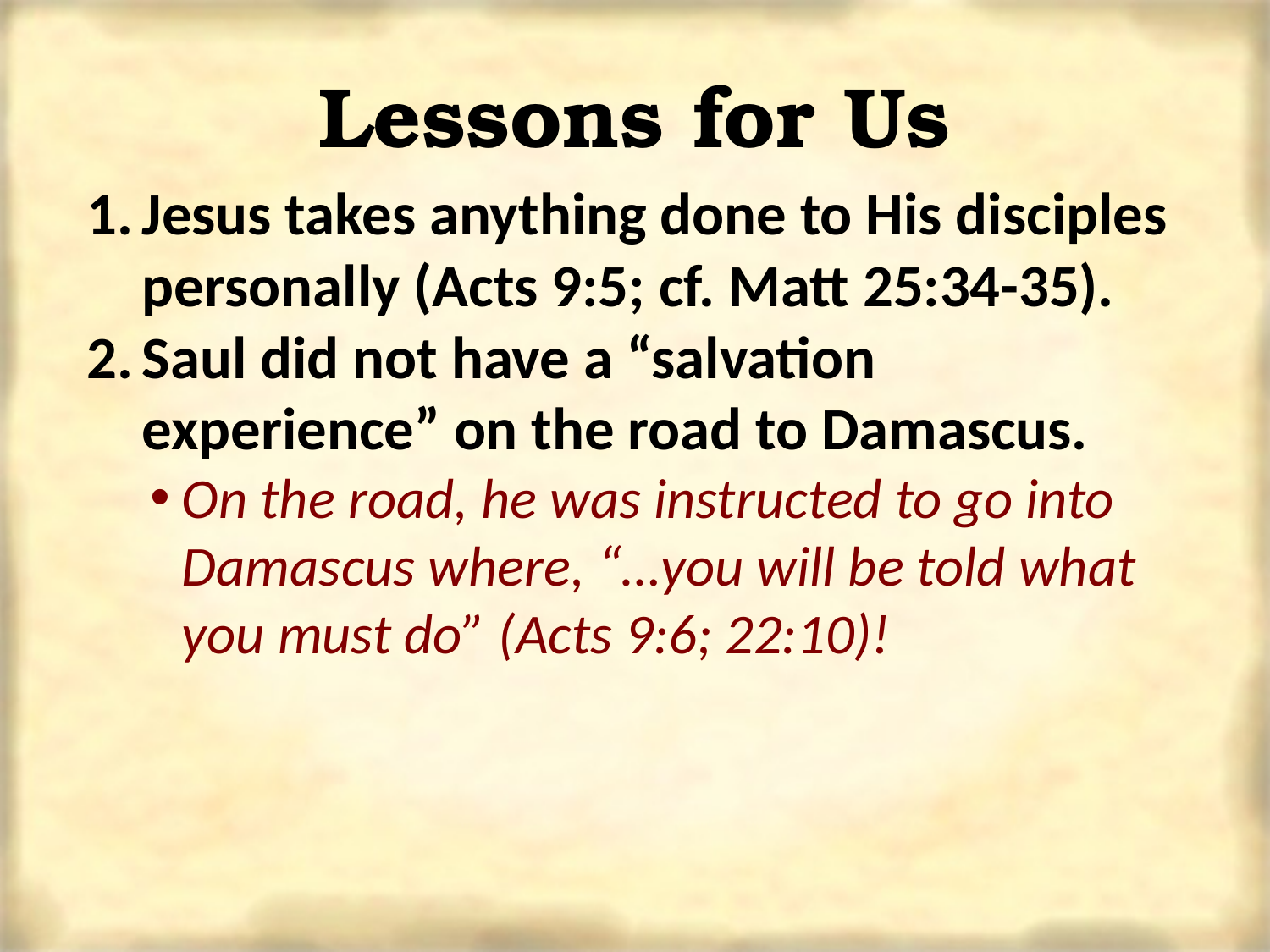

Lessons for Us
Jesus takes anything done to His disciples personally (Acts 9:5; cf. Matt 25:34-35).
Saul did not have a “salvation experience” on the road to Damascus.
On the road, he was instructed to go into Damascus where, “…you will be told what you must do” (Acts 9:6; 22:10)!